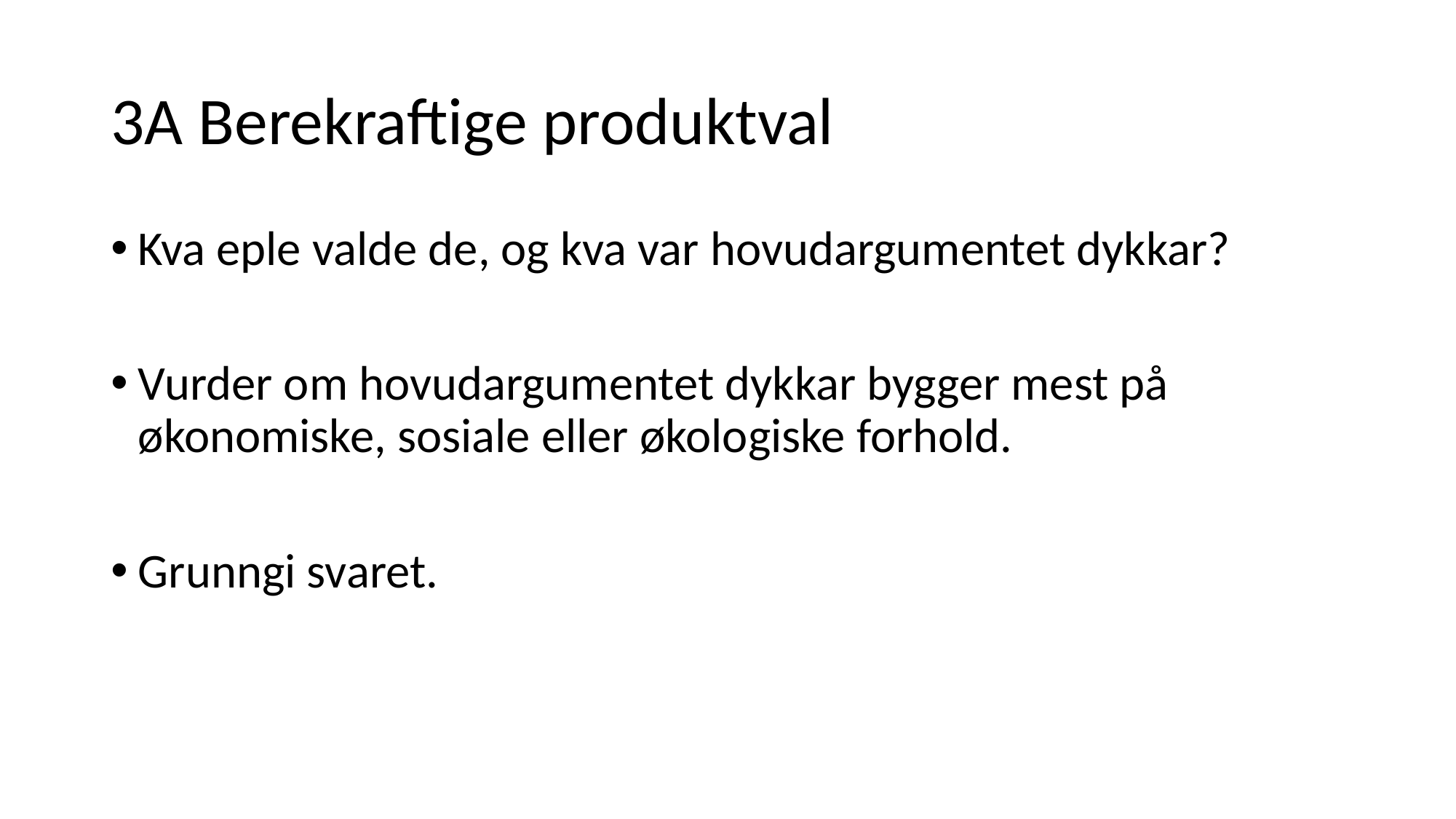

# 3A Berekraftige produktval
Kva eple valde de, og kva var hovudargumentet dykkar?

Vurder om hovudargumentet dykkar bygger mest på økonomiske, sosiale eller økologiske forhold.

Grunngi svaret.